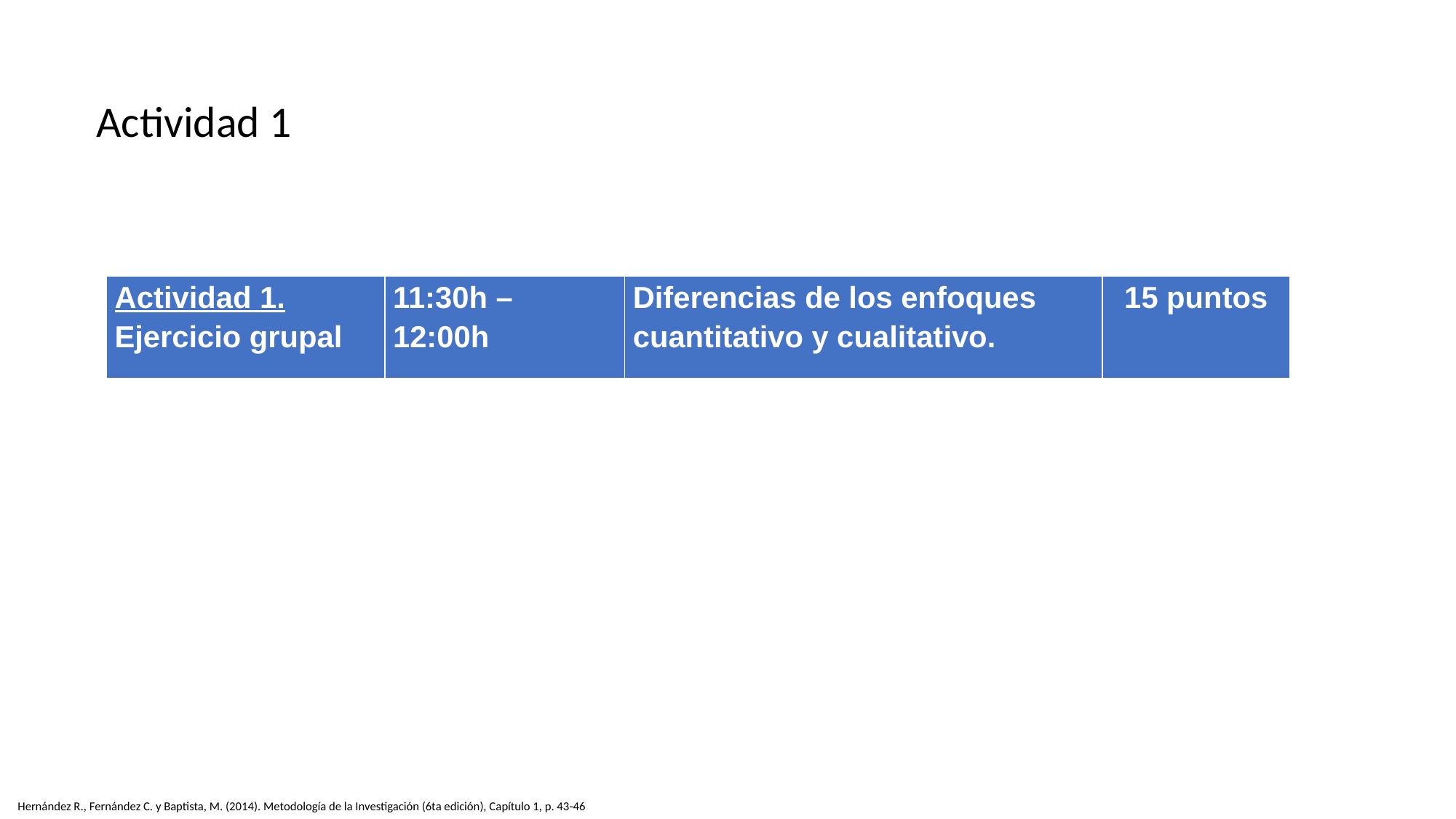

# Actividad 1
| Actividad 1. Ejercicio grupal | 11:30h – 12:00h | Diferencias de los enfoques cuantitativo y cualitativo. | 15 puntos |
| --- | --- | --- | --- |
Hernández R., Fernández C. y Baptista, M. (2014). Metodología de la Investigación (6ta edición), Capítulo 1, p. 43-46